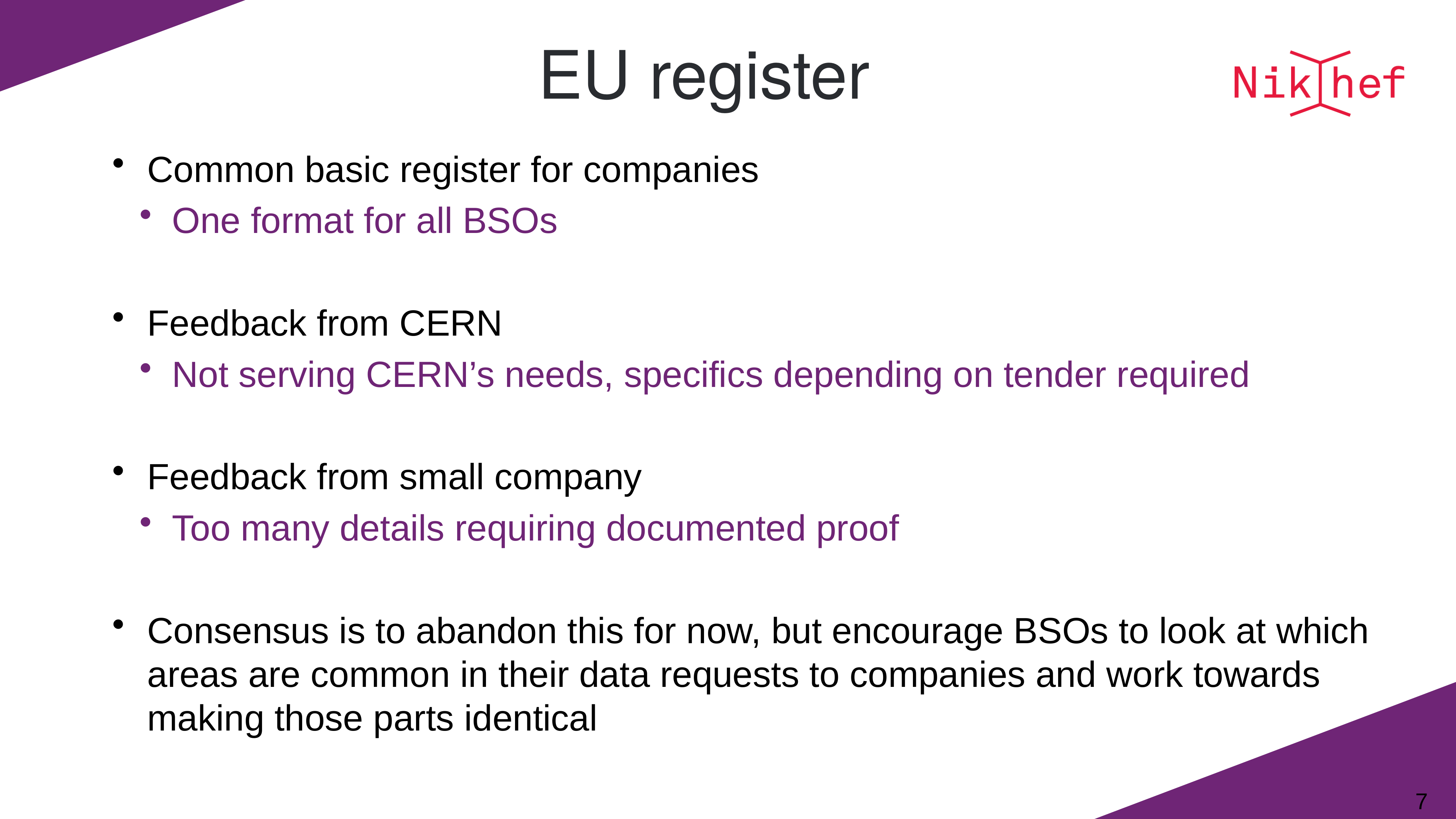

# EU register
Common basic register for companies
One format for all BSOs

Feedback from CERN
Not serving CERN’s needs, specifics depending on tender required

Feedback from small company
Too many details requiring documented proof

Consensus is to abandon this for now, but encourage BSOs to look at which areas are common in their data requests to companies and work towards making those parts identical
7